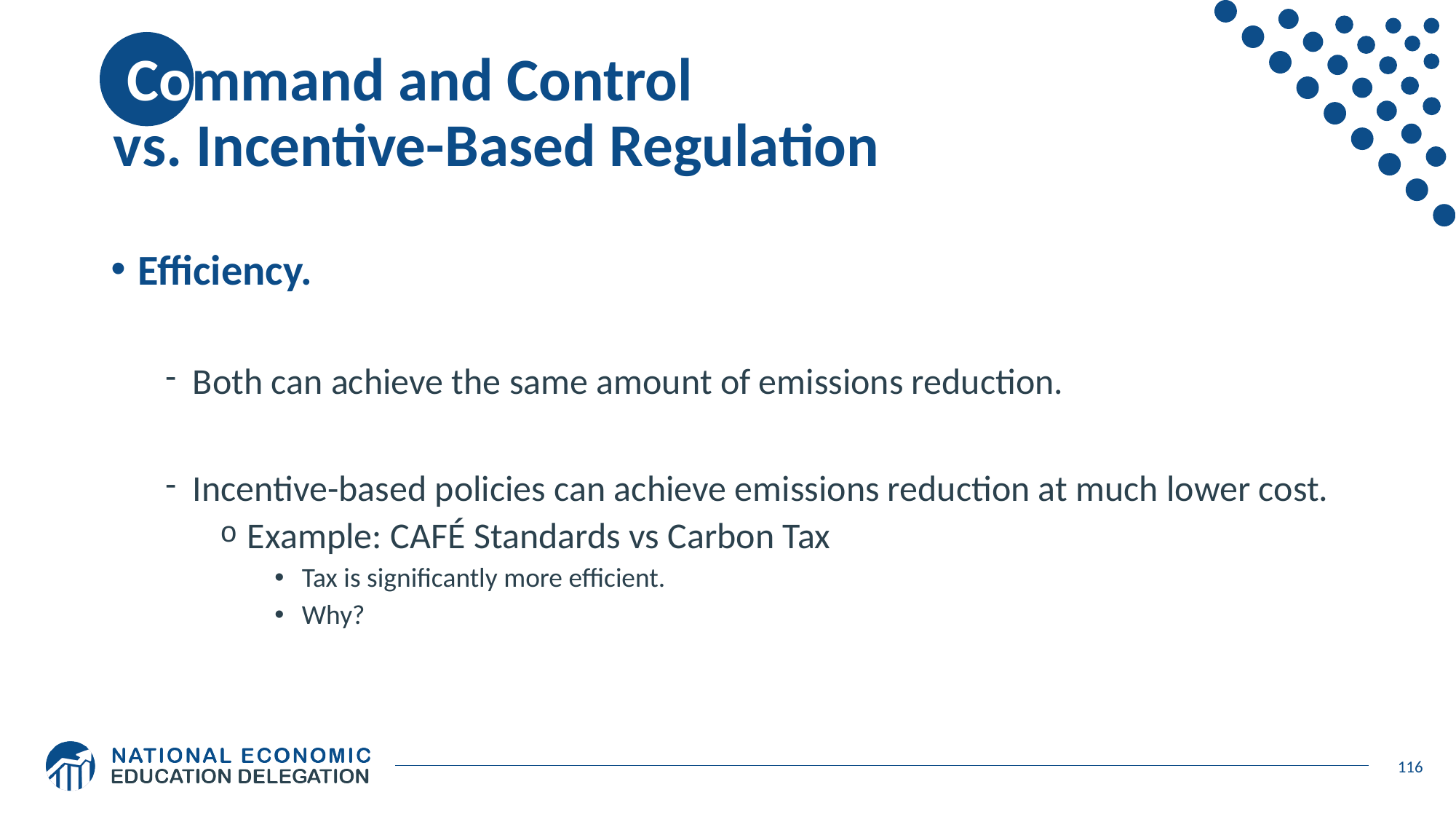

# Command and Control vs. Incentive-Based Regulation
Efficiency.

Both can achieve the same amount of emissions reduction.

Incentive-based policies can achieve emissions reduction at much lower cost.
Example: CAFÉ Standards vs Carbon Tax
Tax is significantly more efficient.
Why?

116